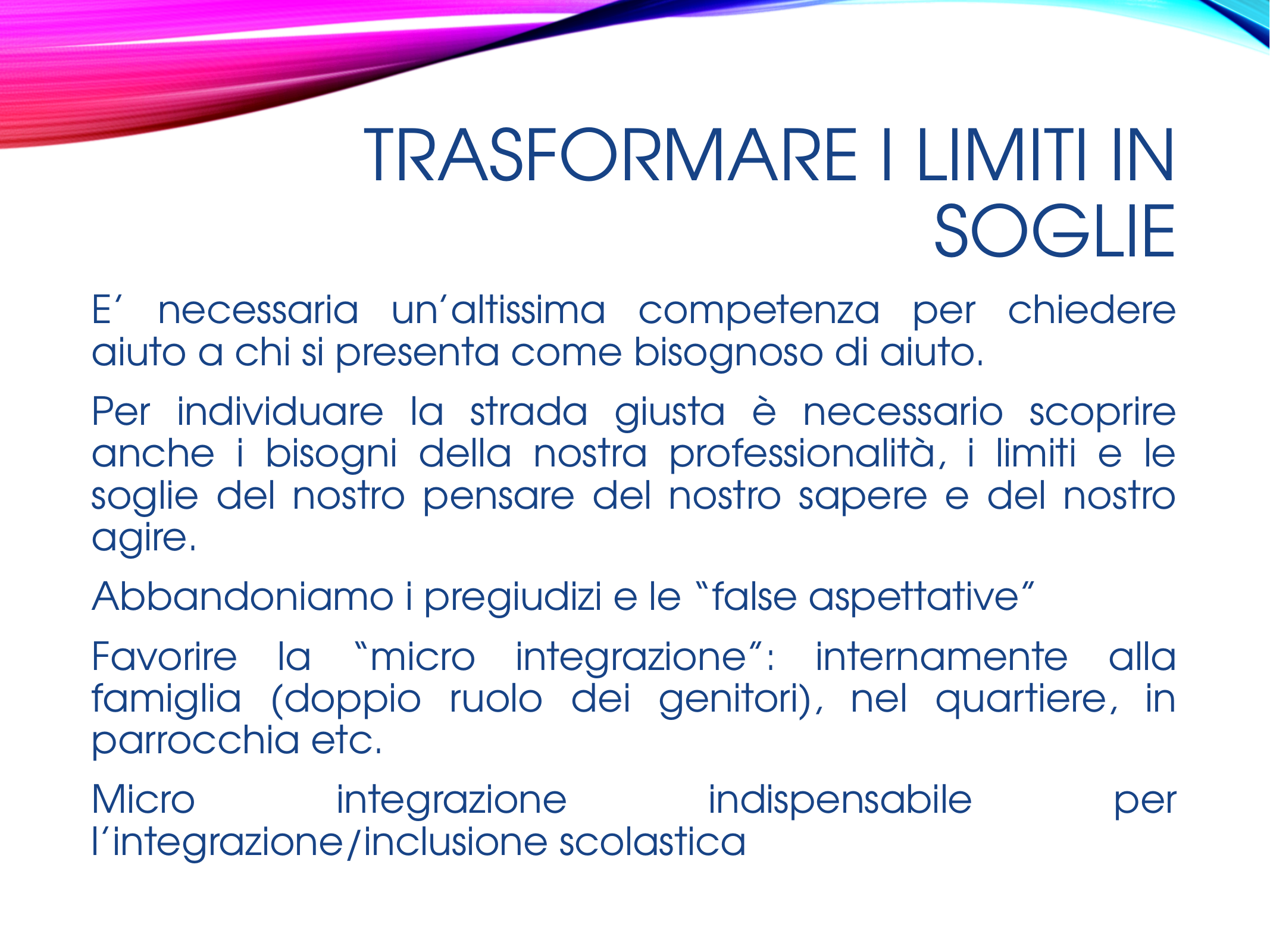

# Trasformare i limiti in soglie
E’ necessaria un’altissima competenza per chiedere aiuto a chi si presenta come bisognoso di aiuto.
Per individuare la strada giusta è necessario scoprire anche i bisogni della nostra professionalità, i limiti e le soglie del nostro pensare del nostro sapere e del nostro agire.
Abbandoniamo i pregiudizi e le “false aspettative”
Favorire la “micro integrazione”: internamente alla famiglia (doppio ruolo dei genitori), nel quartiere, in parrocchia etc.
Micro integrazione indispensabile per l’integrazione/inclusione scolastica